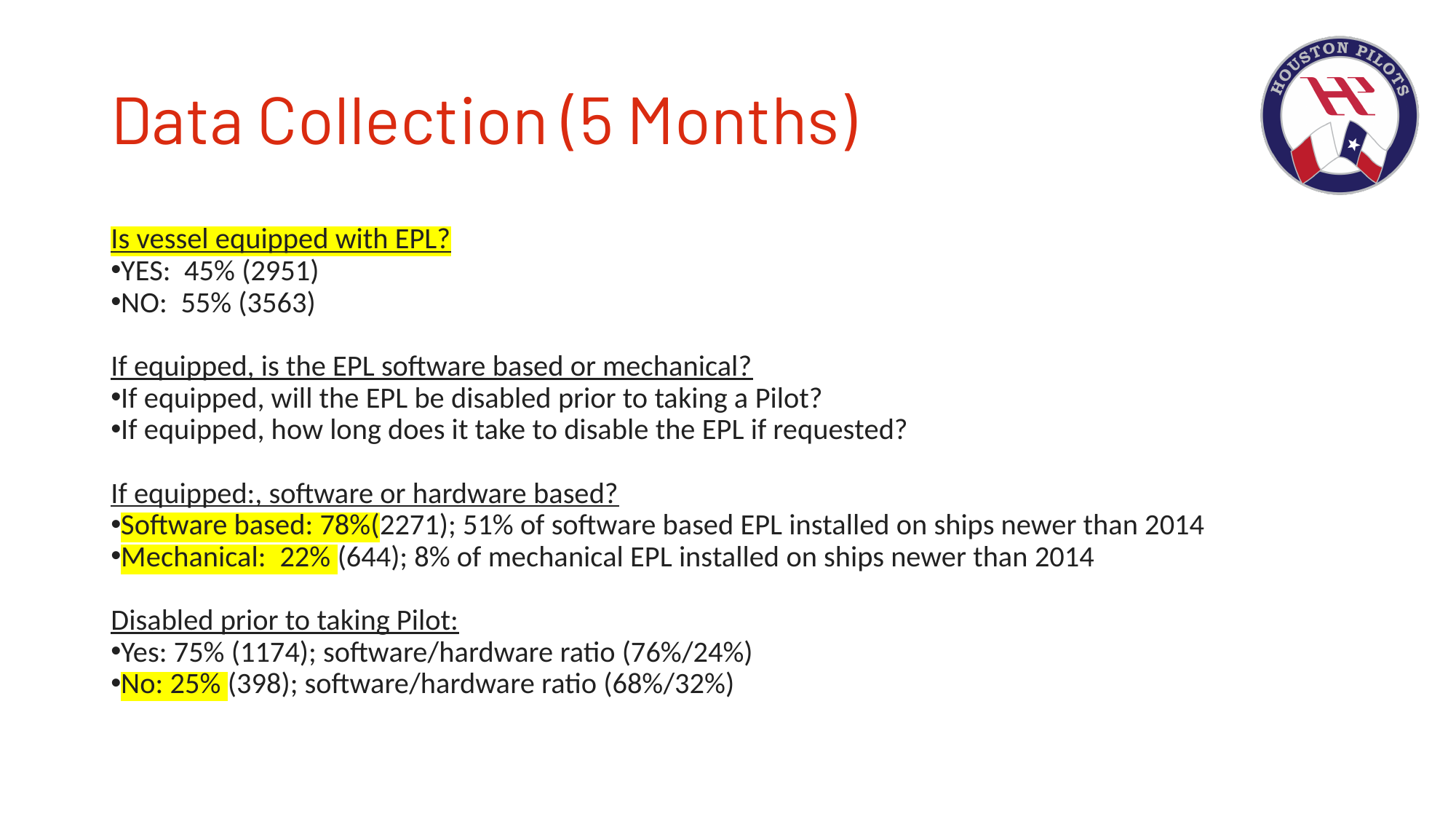

# Data Collection (5 Months)
Is vessel equipped with EPL?
YES:  45% (2951)
NO:  55% (3563)

If equipped, is the EPL software based or mechanical?
If equipped, will the EPL be disabled prior to taking a Pilot?
If equipped, how long does it take to disable the EPL if requested?

If equipped:, software or hardware based?
Software based: 78%(2271); 51% of software based EPL installed on ships newer than 2014
Mechanical:  22% (644); 8% of mechanical EPL installed on ships newer than 2014

Disabled prior to taking Pilot:
Yes: 75% (1174); software/hardware ratio (76%/24%)
No: 25% (398); software/hardware ratio (68%/32%)